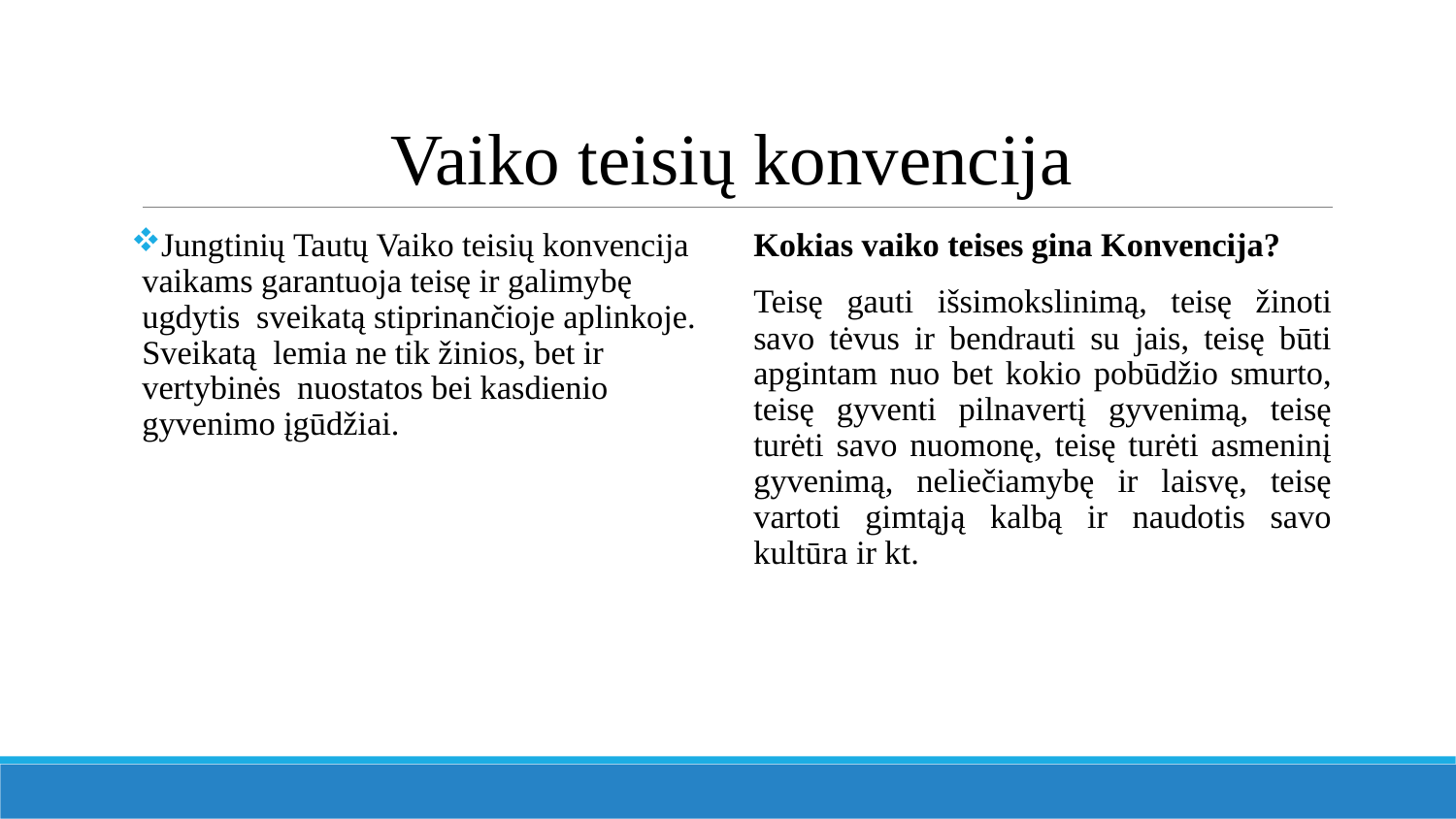

# Vaiko teisių konvencija
Jungtinių Tautų Vaiko teisių konvencija  vaikams garantuoja teisę ir galimybę ugdytis  sveikatą stiprinančioje aplinkoje. Sveikatą  lemia ne tik žinios, bet ir vertybinės  nuostatos bei kasdienio gyvenimo įgūdžiai.

Kokias vaiko teises gina Konvencija?
Teisę gauti išsimokslinimą, teisę žinoti savo tėvus ir bendrauti su jais, teisę būti apgintam nuo bet kokio pobūdžio smurto, teisę gyventi pilnavertį gyvenimą, teisę turėti savo nuomonę, teisę turėti asmeninį gyvenimą, neliečiamybę ir laisvę, teisę vartoti gimtąją kalbą ir naudotis savo kultūra ir kt.